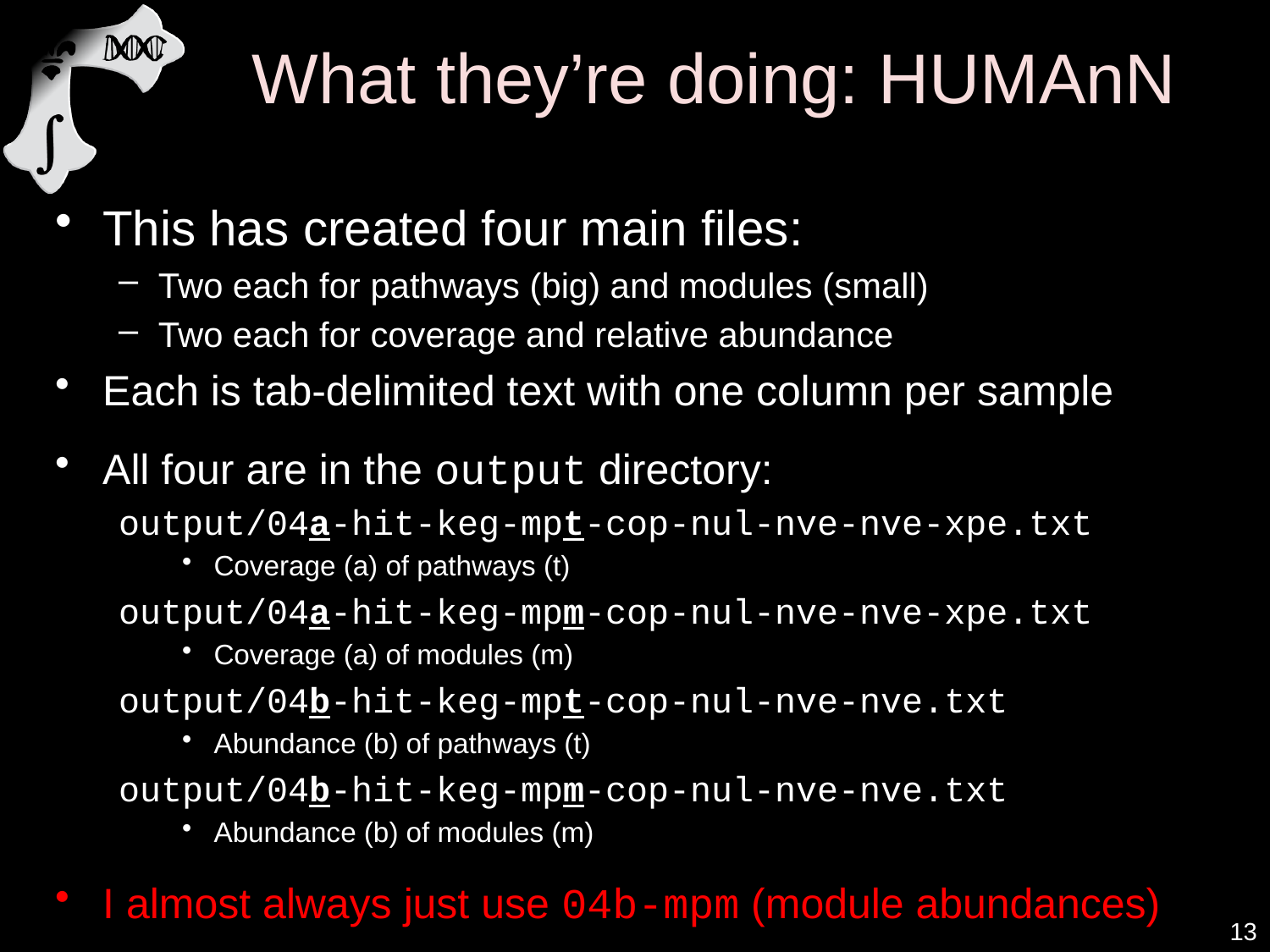

# What they’re doing: HUMAnN
This has created four main files:
Two each for pathways (big) and modules (small)
Two each for coverage and relative abundance
Each is tab-delimited text with one column per sample

All four are in the output directory:
output/04a-hit-keg-mpt-cop-nul-nve-nve-xpe.txt
Coverage (a) of pathways (t)
output/04a-hit-keg-mpm-cop-nul-nve-nve-xpe.txt
Coverage (a) of modules (m)
output/04b-hit-keg-mpt-cop-nul-nve-nve.txt
Abundance (b) of pathways (t)
output/04b-hit-keg-mpm-cop-nul-nve-nve.txt
Abundance (b) of modules (m)

I almost always just use 04b-mpm (module abundances)
13